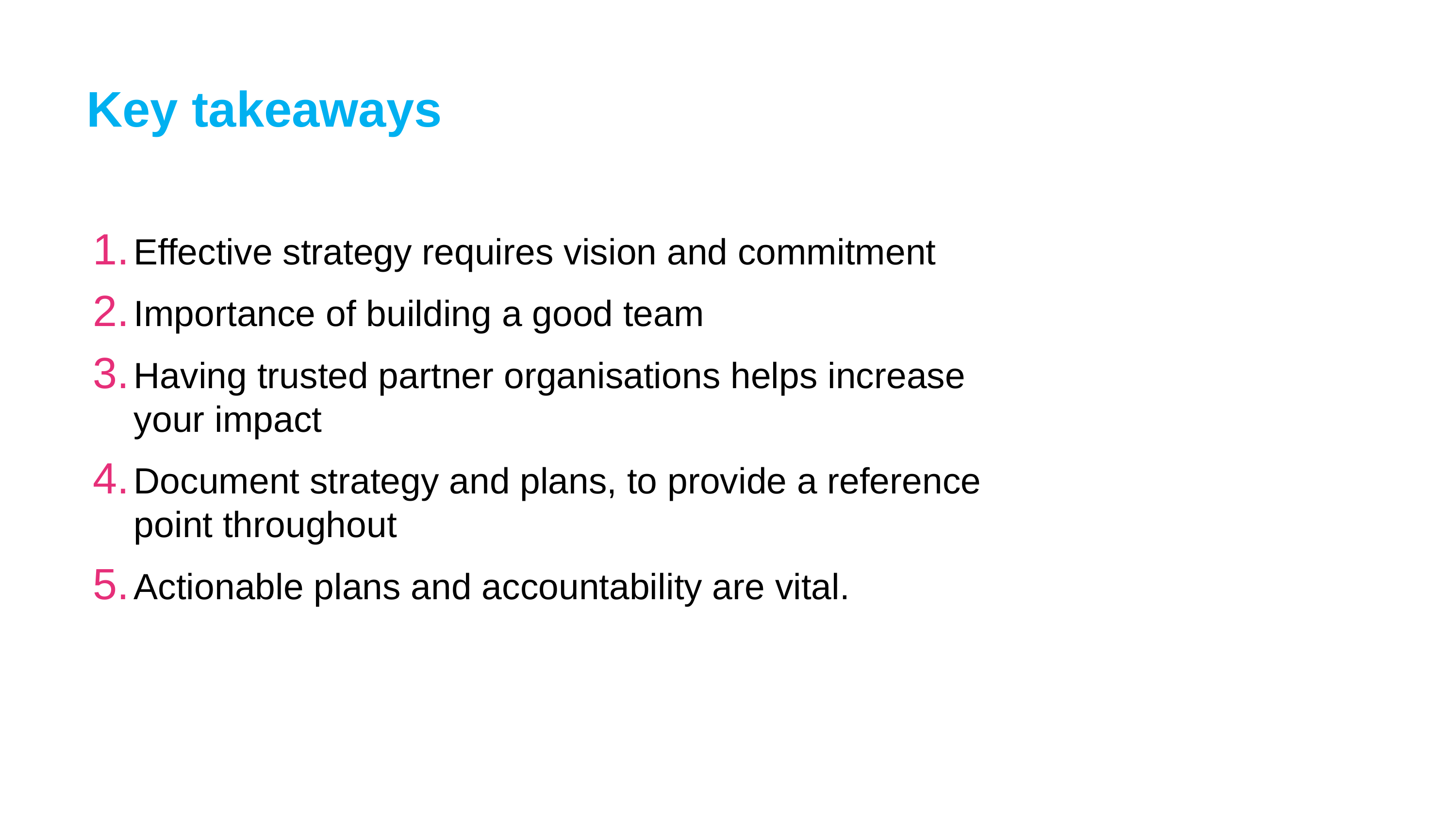

# Key takeaways

Effective strategy requires vision and commitment
Importance of building a good team
Having trusted partner organisations helps increase your impact
Document strategy and plans, to provide a reference point throughout
Actionable plans and accountability are vital.